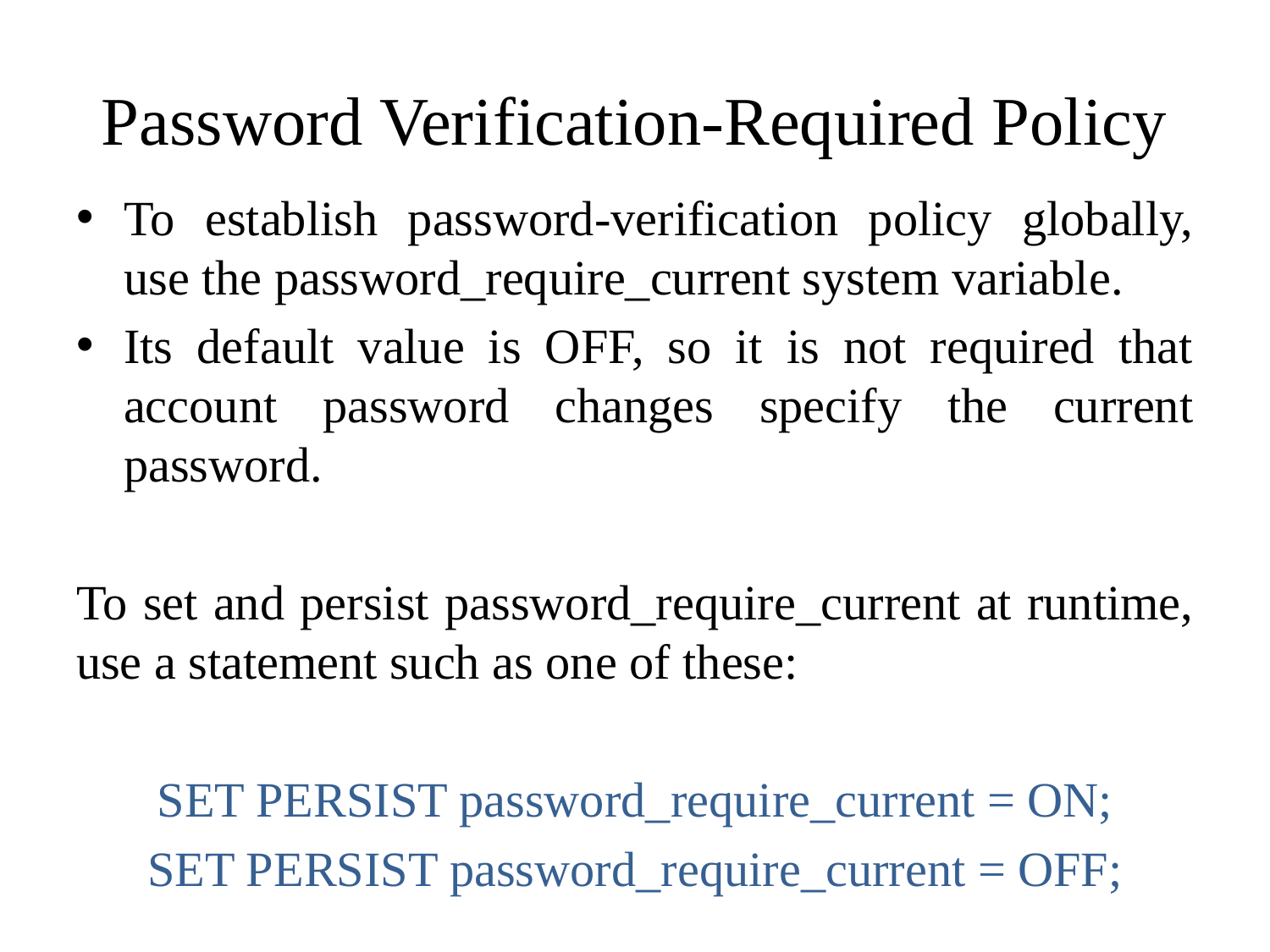

# Password Verification-Required Policy
To establish password-verification policy globally, use the password_require_current system variable.
Its default value is OFF, so it is not required that account password changes specify the current password.

To set and persist password_require_current at runtime, use a statement such as one of these:

SET PERSIST password_require_current = ON;
SET PERSIST password_require_current = OFF;